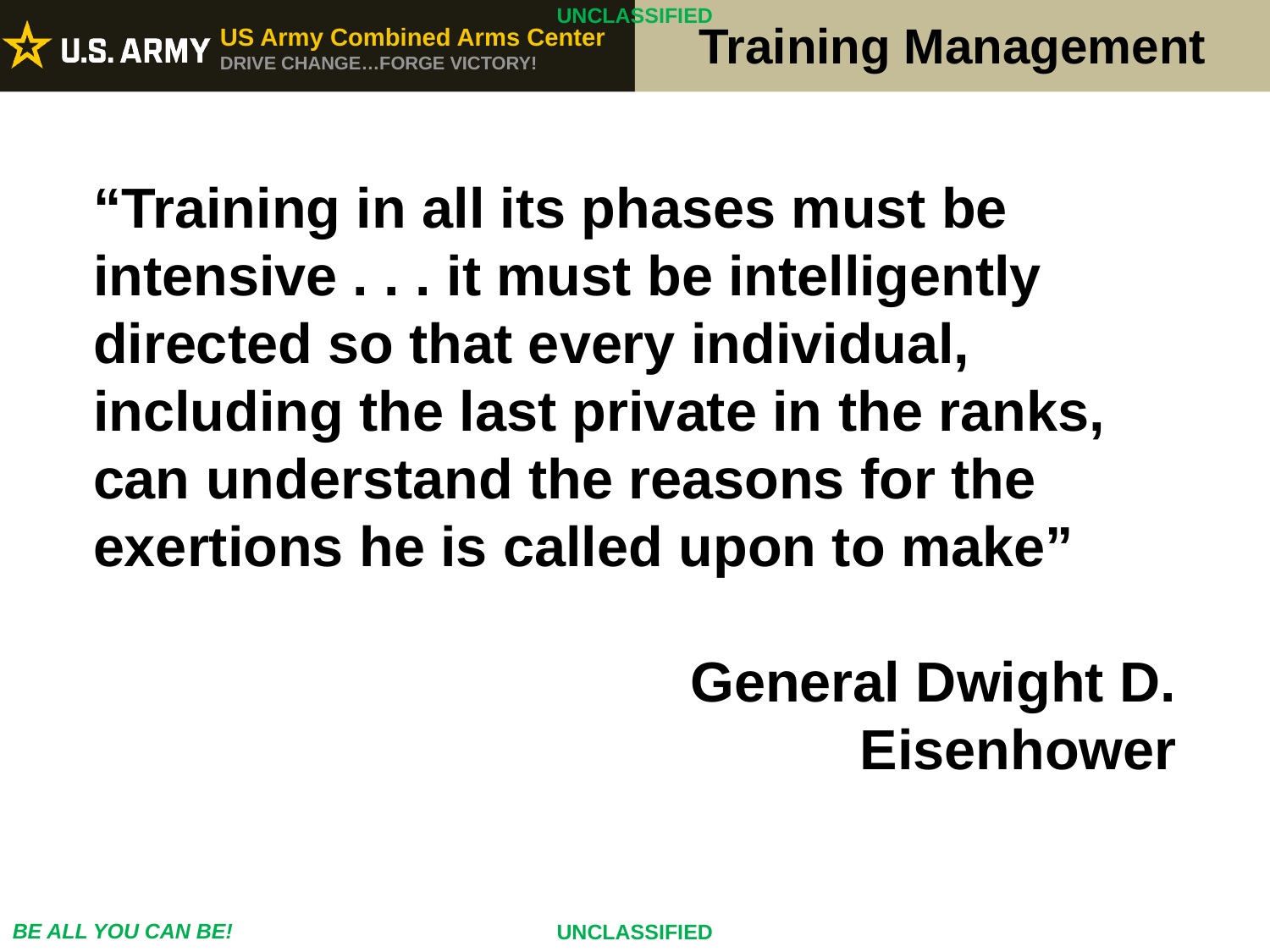

“Training in all its phases must be intensive . . . it must be intelligently directed so that every individual, including the last private in the ranks, can understand the reasons for the exertions he is called upon to make”

			General Dwight D. Eisenhower